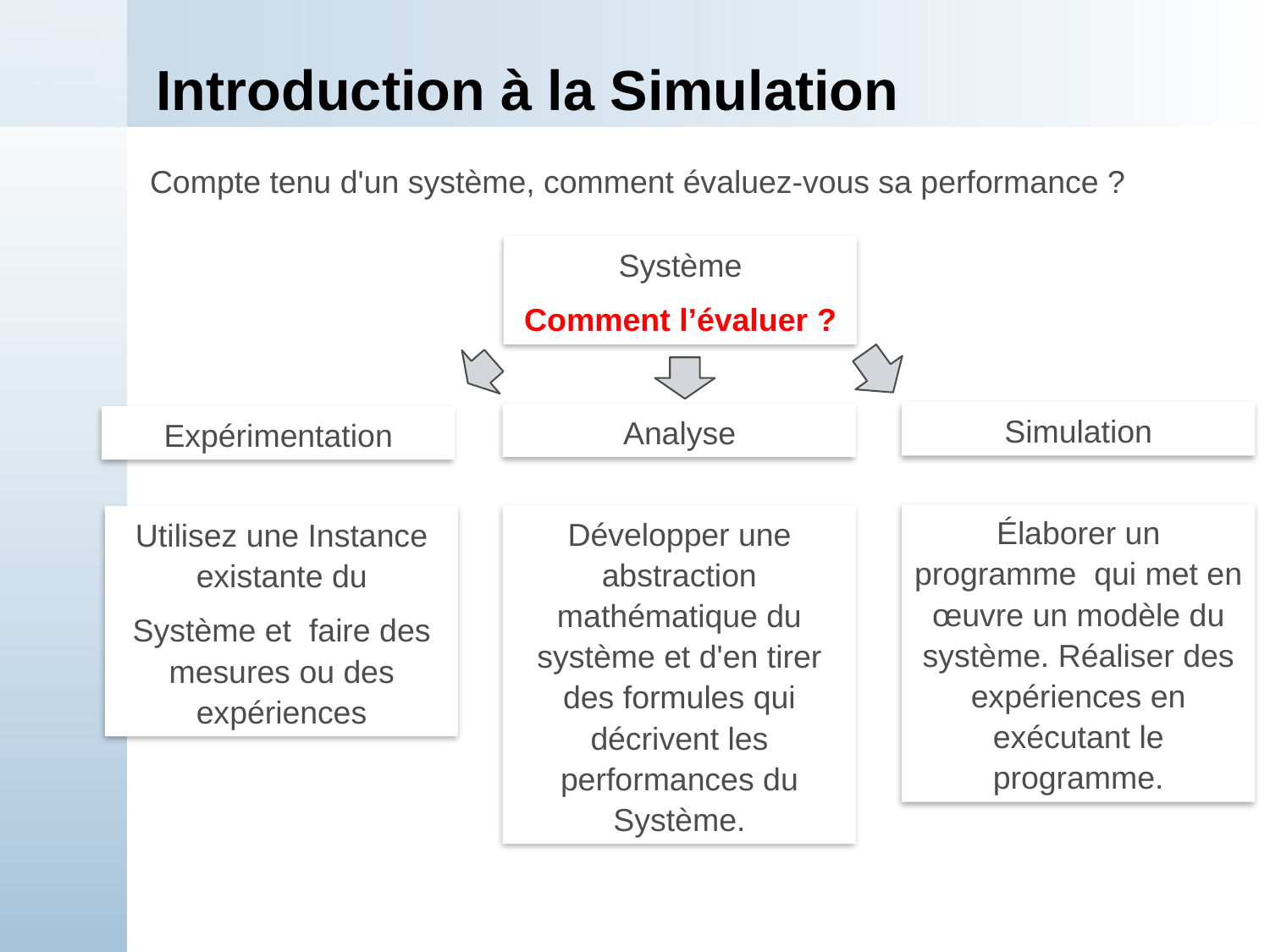

# Introduction à la Simulation
Compte tenu d'un système, comment évaluez-vous sa performance ?
Système
Comment l’évaluer ?

Simulation
Analyse
Expérimentation
Élaborer un programme  qui met en œuvre un modèle du système. Réaliser des expériences en exécutant le programme.
Développer une abstraction mathématique du système et d'en tirer des formules qui décrivent les performances du Système.
Utilisez une Instance existante du
Système et  faire des mesures ou des expériences